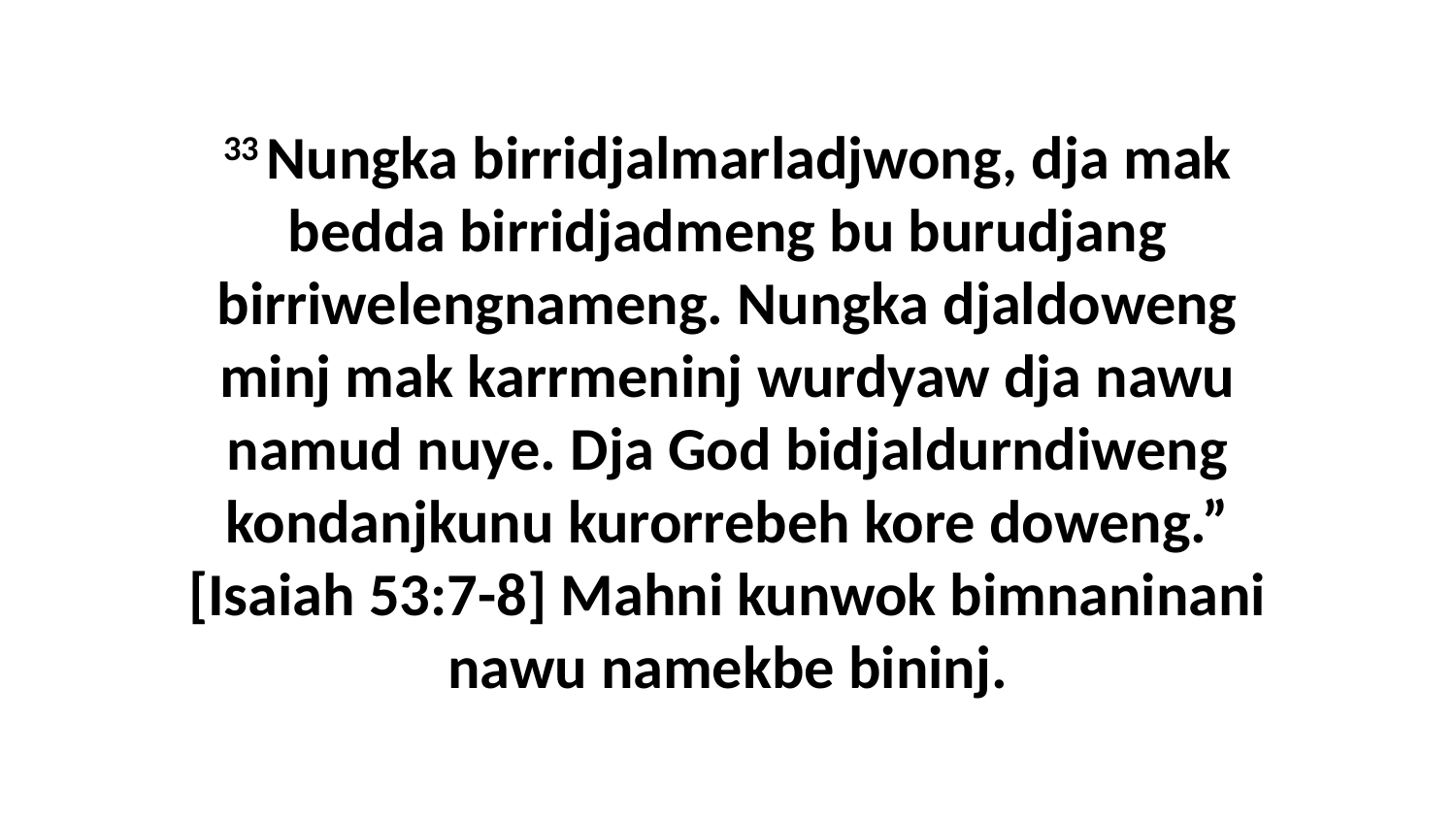

33 Nungka birridjalmarladjwong, dja mak bedda birridjadmeng bu burudjang birriwelengnameng. Nungka djaldoweng minj mak karrmeninj wurdyaw dja nawu namud nuye. Dja God bidjaldurndiweng kondanjkunu kurorrebeh kore doweng.” [Isaiah 53:7-8] Mahni kunwok bimnaninani nawu namekbe bininj.